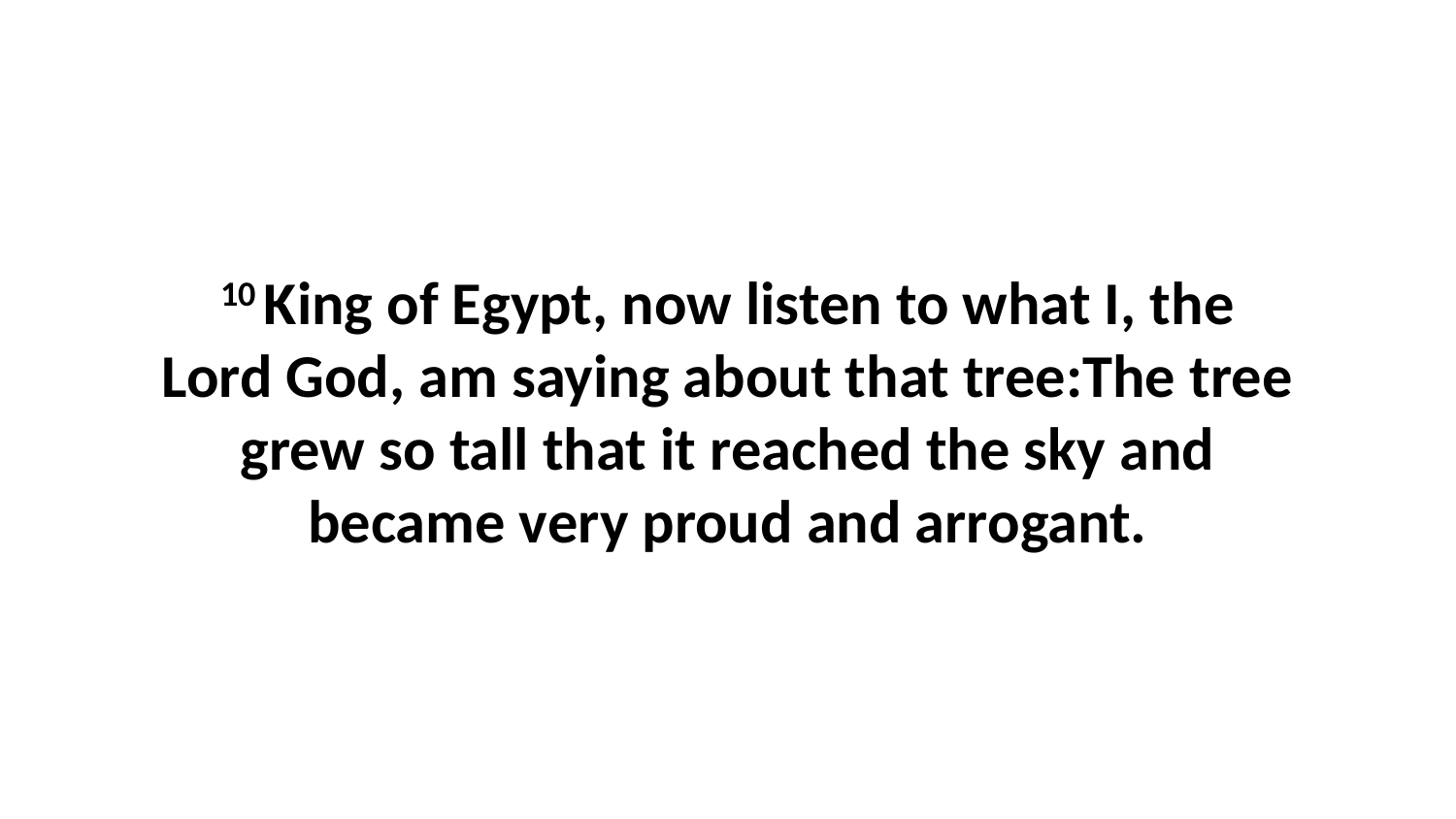

10 King of Egypt, now listen to what I, the Lord God, am saying about that tree:The tree grew so tall that it reached the sky and became very proud and arrogant.